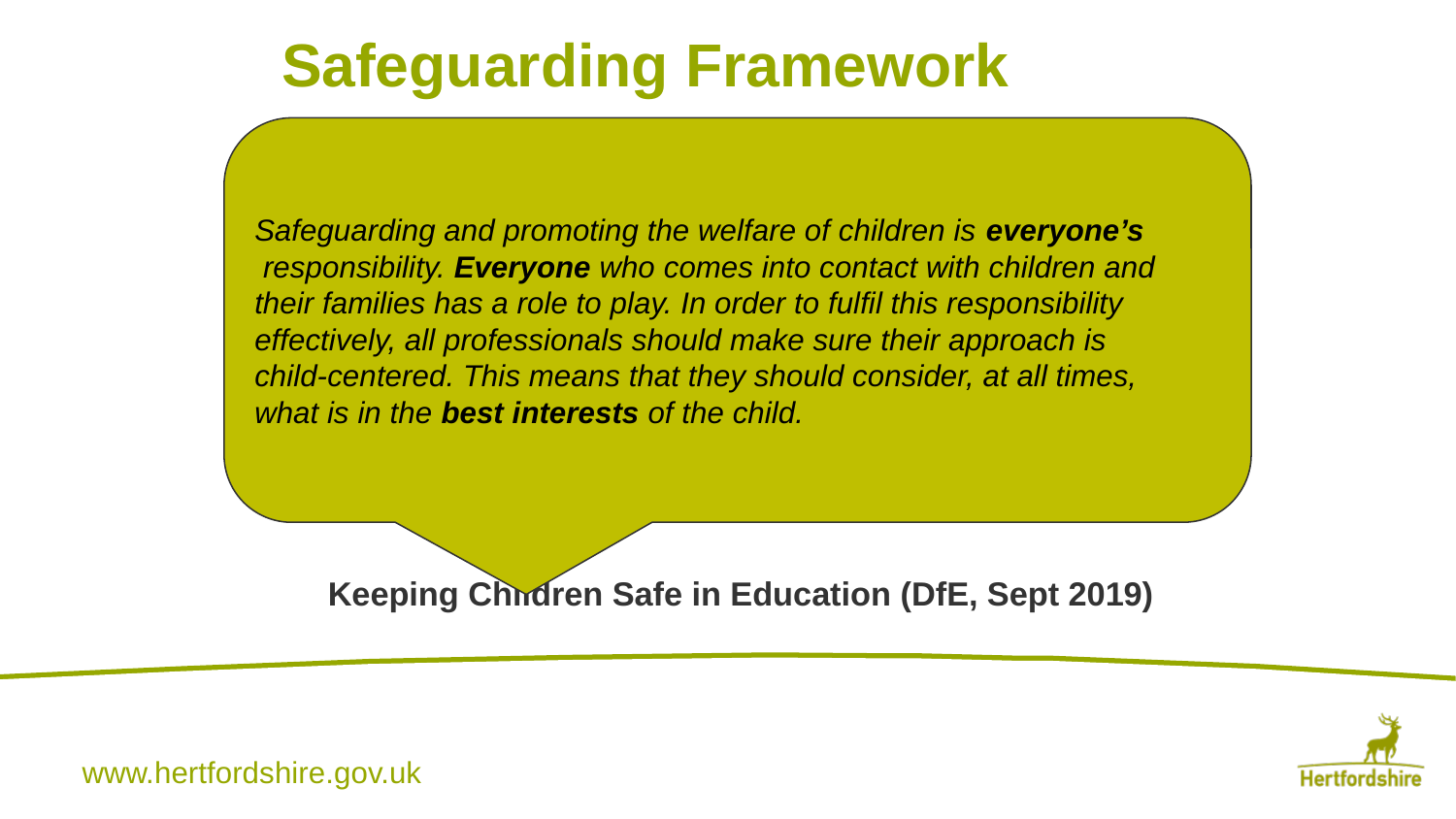

Safeguarding Framework

Safeguarding and promoting the welfare of children is everyone’s
 responsibility. Everyone who comes into contact with children and
their families has a role to play. In order to fulfil this responsibility
effectively, all professionals should make sure their approach is
child-centered. This means that they should consider, at all times,
what is in the best interests of the child.

Keeping Children Safe in Education (DfE, Sept 2019)